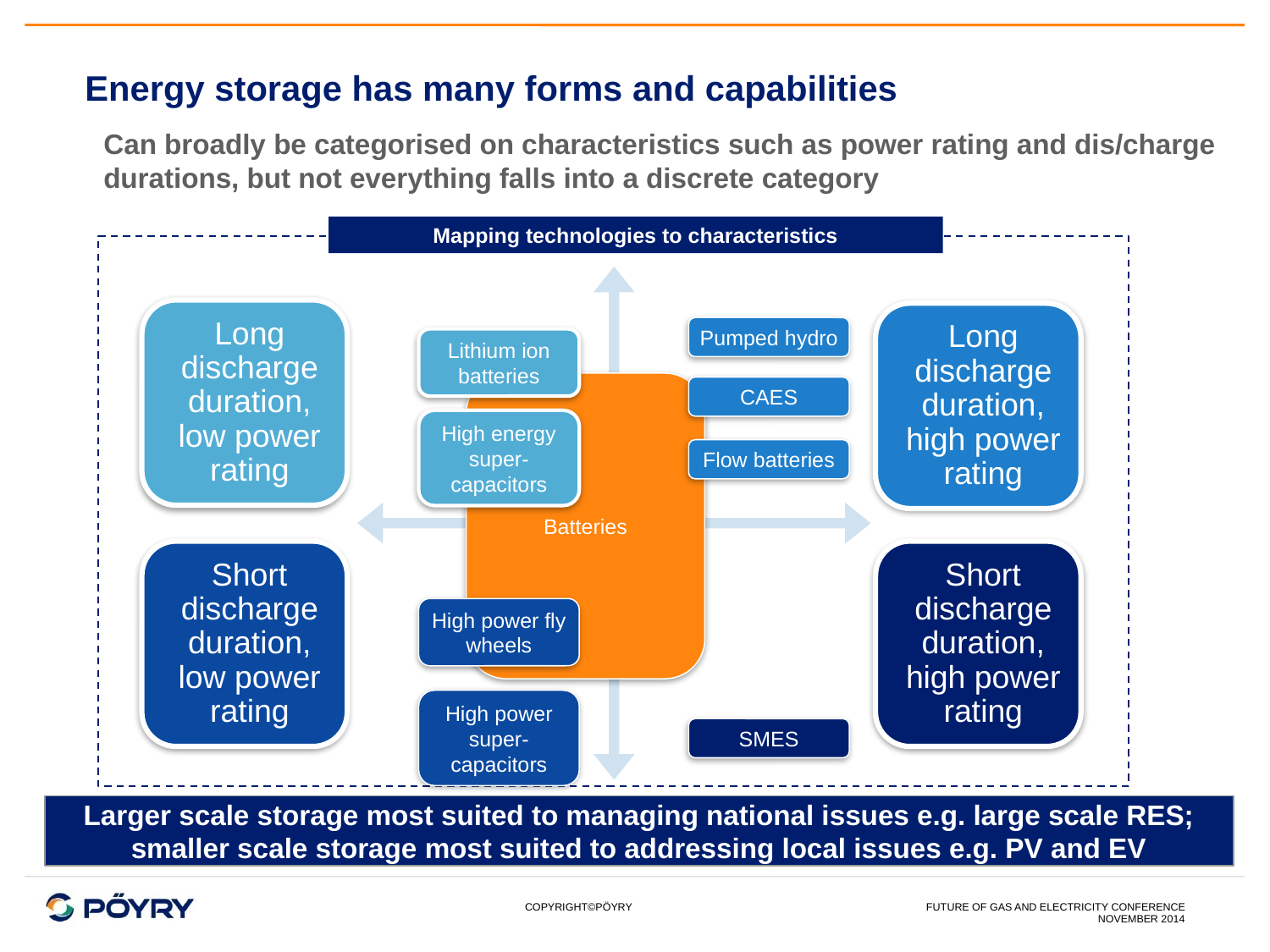

Mapping technologies to characteristics
# Energy storage has many forms and capabilities
Can broadly be categorised on characteristics such as power rating and dis/charge durations, but not everything falls into a discrete category

Long discharge duration, low power rating
Long discharge duration, high power rating
Short discharge duration, low power rating
Short discharge duration, high power rating
Pumped hydro
Lithium ion batteries
Batteries
CAES
High energy super-capacitors
Flow batteries
High power fly wheels
High power super-capacitors
SMES
Larger scale storage most suited to managing national issues e.g. large scale RES; smaller scale storage most suited to addressing local issues e.g. PV and EV
Future of gas and electricity conference
November 2014